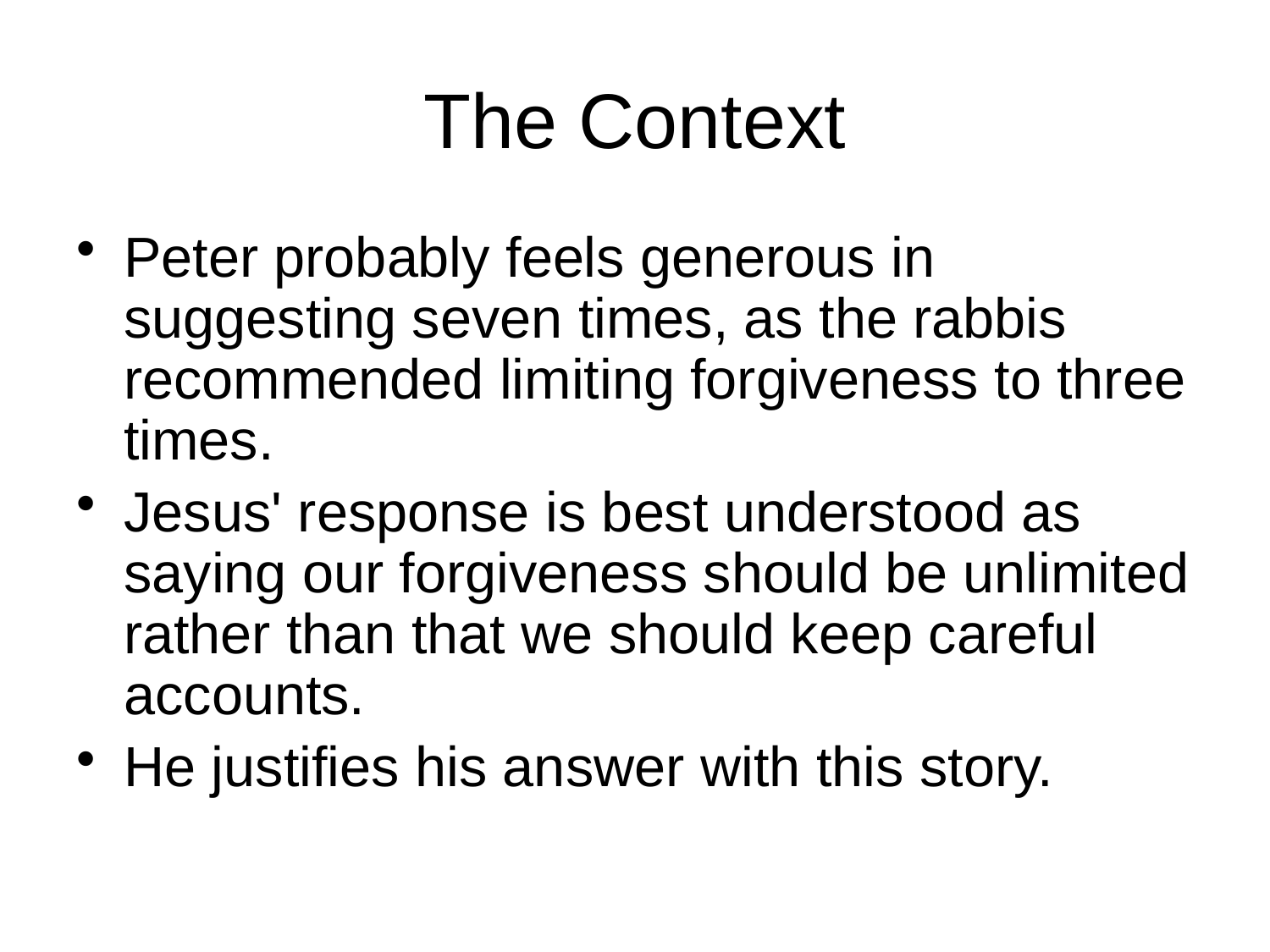

# The Context
Peter probably feels generous in suggesting seven times, as the rabbis recommended limiting forgiveness to three times.
Jesus' response is best understood as saying our forgiveness should be unlimited rather than that we should keep careful accounts.
He justifies his answer with this story.